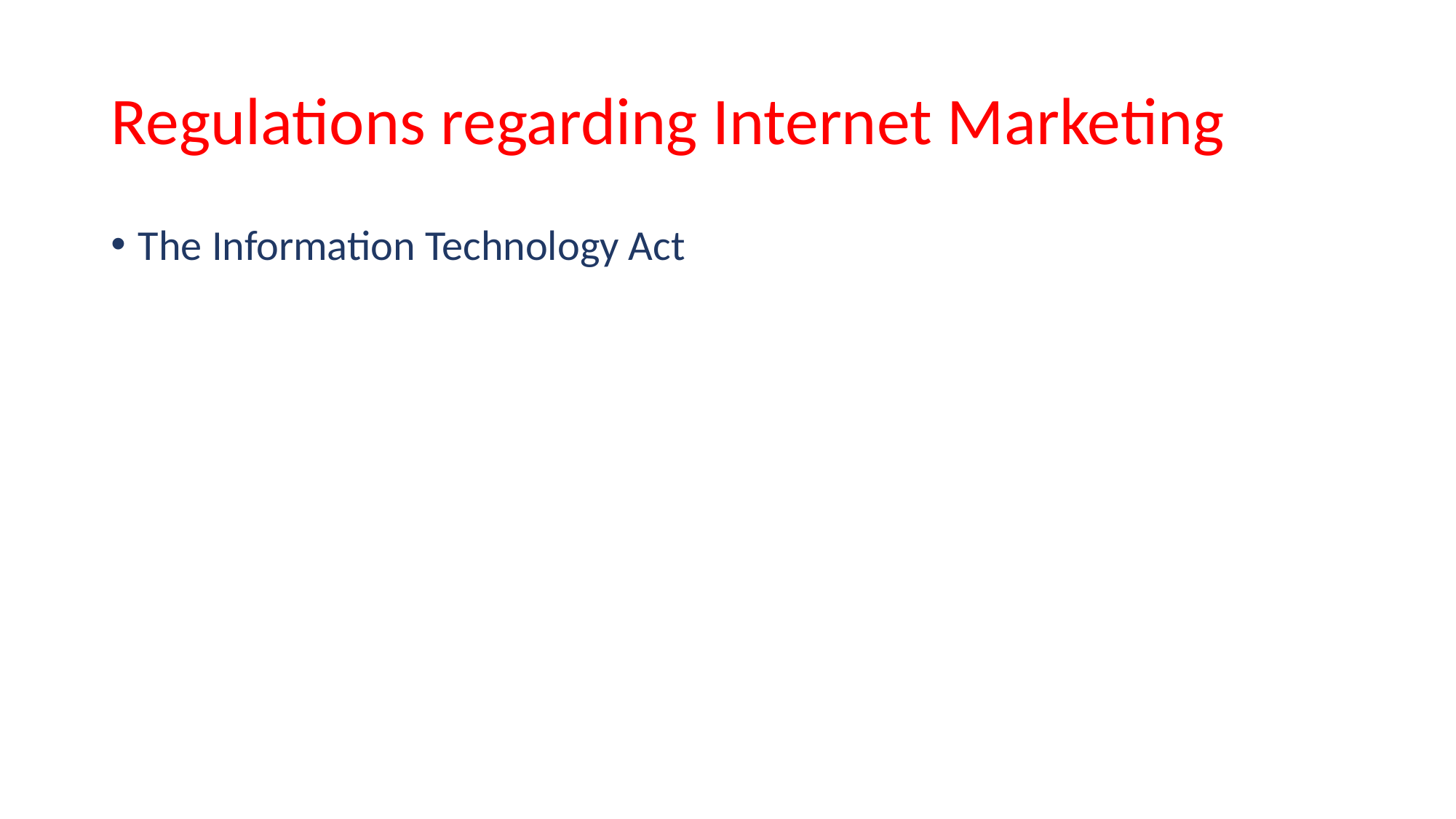

# Regulations regarding Internet Marketing
The Information Technology Act